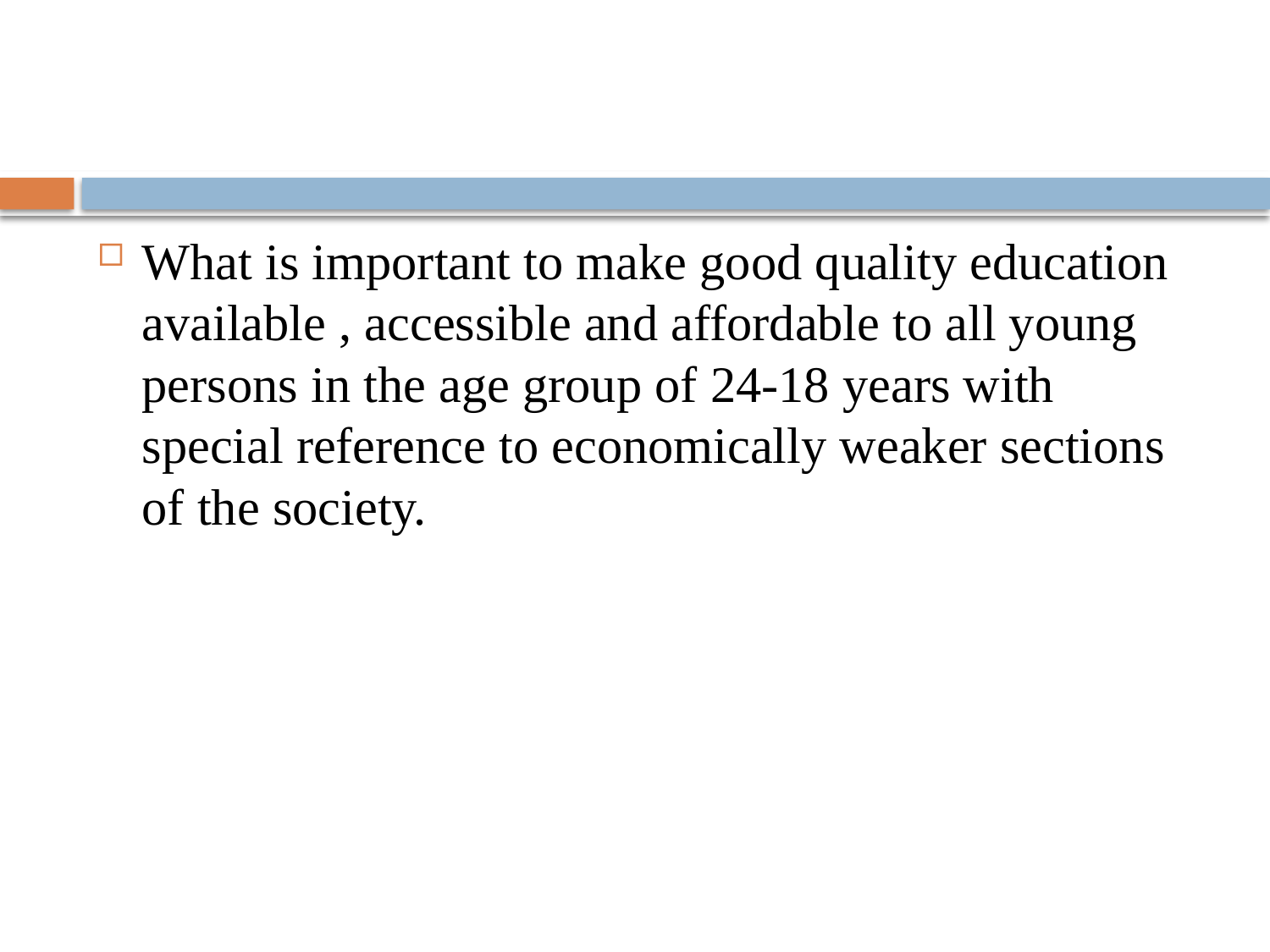

#
What is important to make good quality education available , accessible and affordable to all young persons in the age group of 24-18 years with special reference to economically weaker sections of the society.